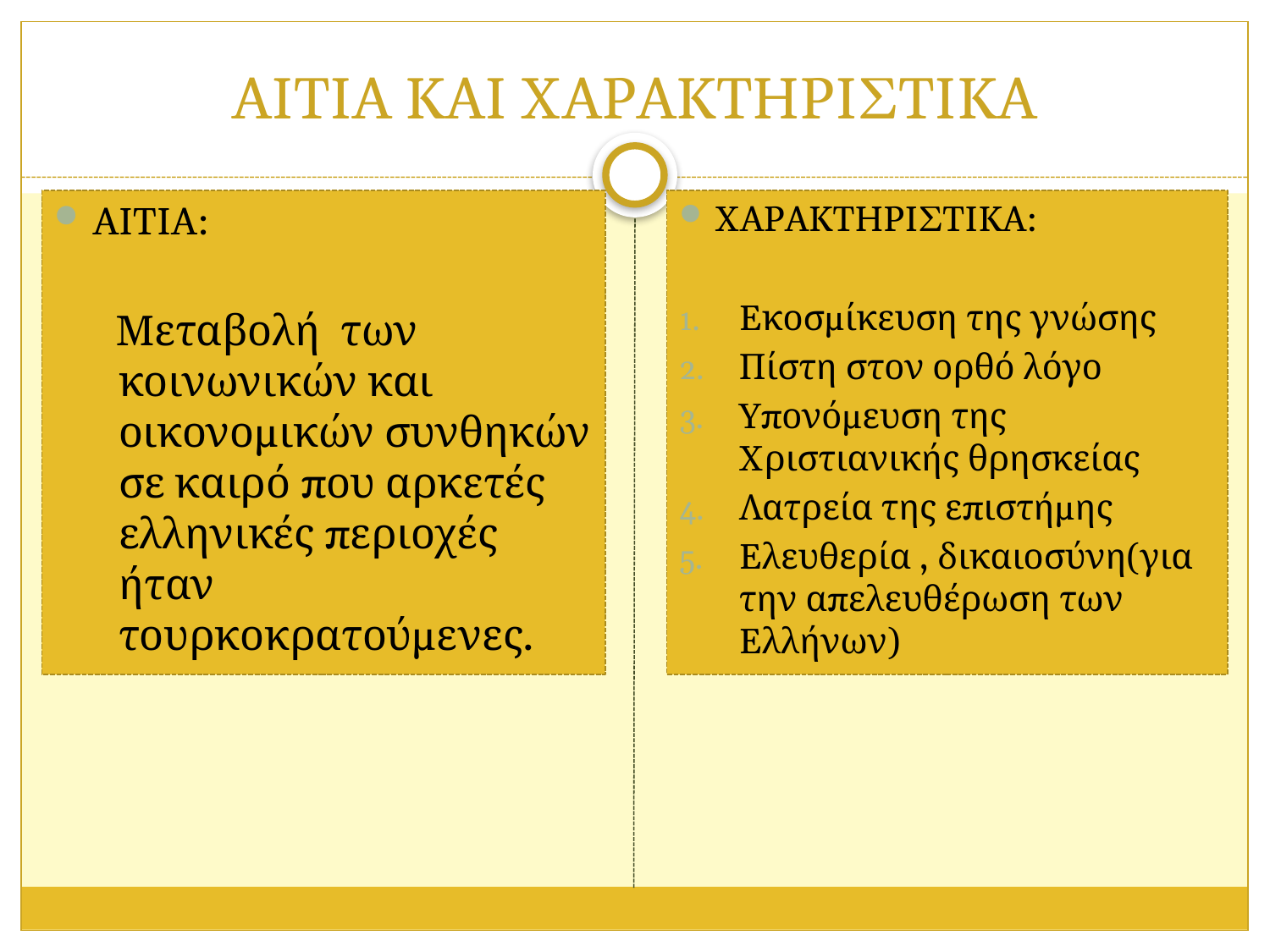

# ΑΙΤΙΑ ΚΑΙ ΧΑΡΑΚΤΗΡΙΣΤΙΚΑ
ΑΙΤΙΑ:

      Μεταβολή  των κοινωνικών και οικονομικών συνθηκών σε καιρό που αρκετές ελληνικές περιοχές ήταν τουρκοκρατούμενες.
ΧΑΡΑΚΤΗΡΙΣΤΙΚΑ:

Εκοσμίκευση της γνώσης
Πίστη στον ορθό λόγο
Υπονόμευση της Χριστιανικής θρησκείας
Λατρεία της επιστήμης
Ελευθερία , δικαιοσύνη(για την απελευθέρωση των Ελλήνων)